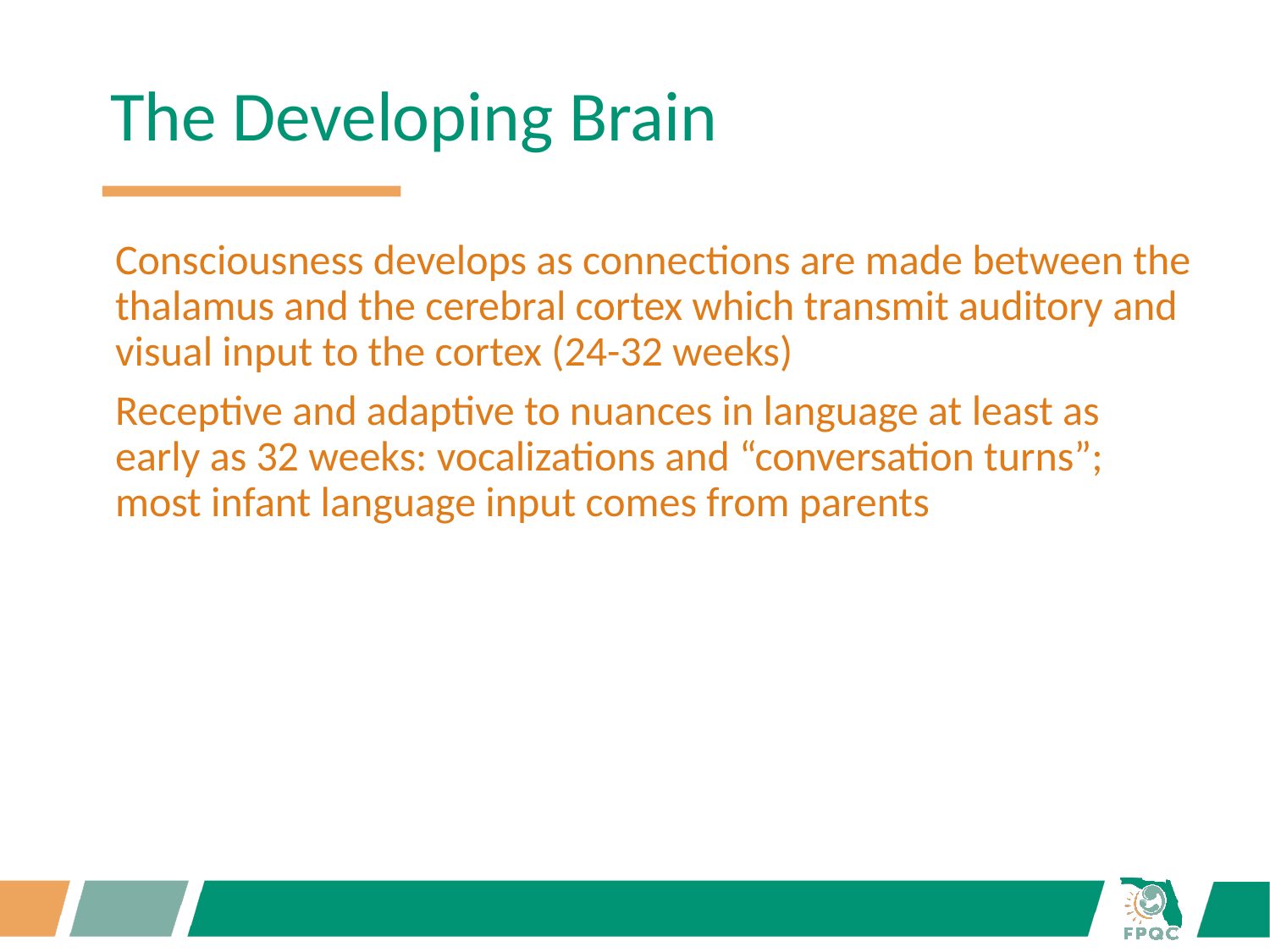

# The Developing Brain

Consciousness develops as connections are made between the thalamus and the cerebral cortex which transmit auditory and visual input to the cortex (24-32 weeks)
Receptive and adaptive to nuances in language at least as early as 32 weeks: vocalizations and “conversation turns”; most infant language input comes from parents